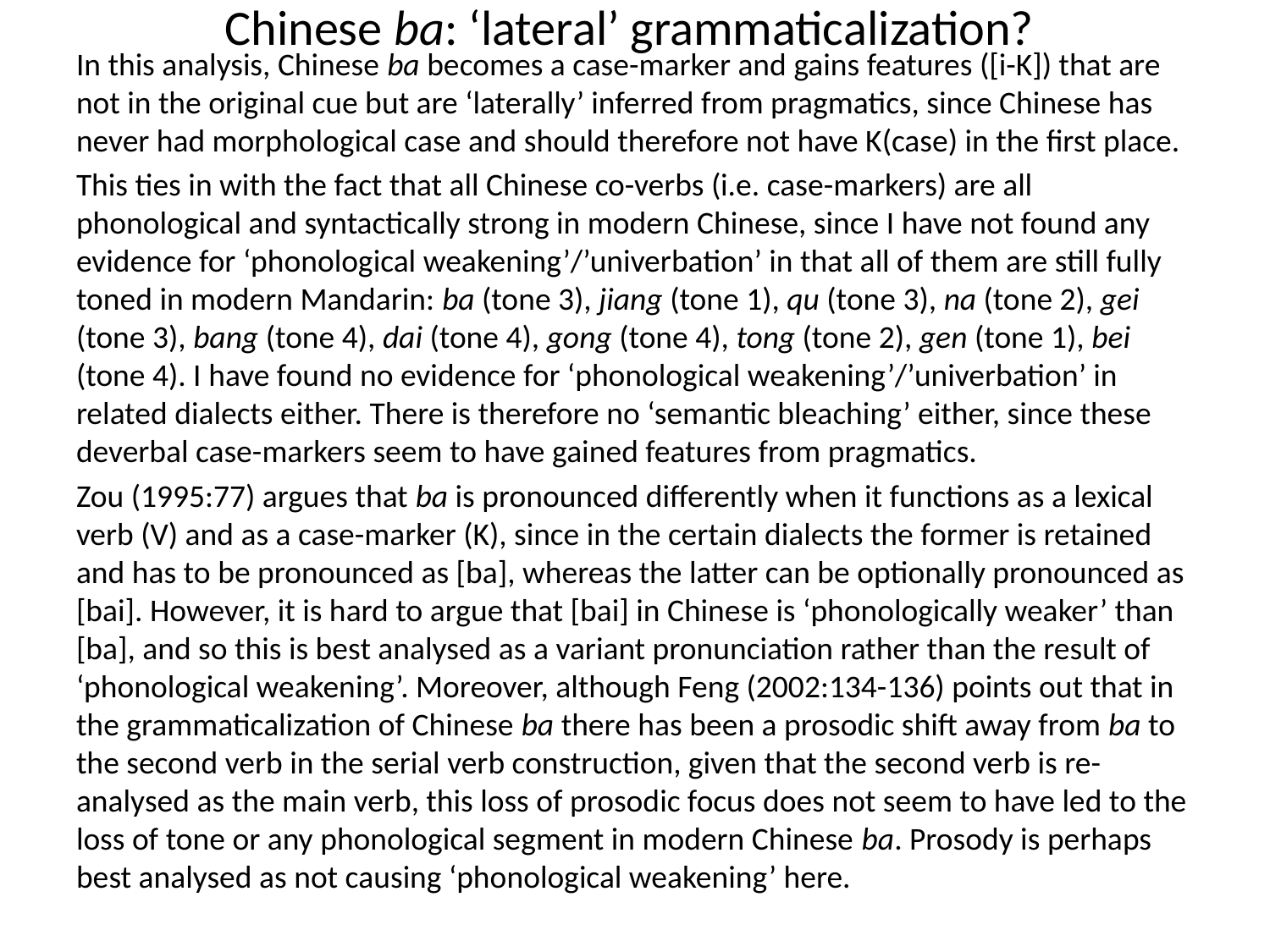

# Chinese ba: ‘lateral’ grammaticalization?
In this analysis, Chinese ba becomes a case-marker and gains features ([i-K]) that are not in the original cue but are ‘laterally’ inferred from pragmatics, since Chinese has never had morphological case and should therefore not have K(case) in the first place.
This ties in with the fact that all Chinese co-verbs (i.e. case-markers) are all phonological and syntactically strong in modern Chinese, since I have not found any evidence for ‘phonological weakening’/’univerbation’ in that all of them are still fully toned in modern Mandarin: ba (tone 3), jiang (tone 1), qu (tone 3), na (tone 2), gei (tone 3), bang (tone 4), dai (tone 4), gong (tone 4), tong (tone 2), gen (tone 1), bei (tone 4). I have found no evidence for ‘phonological weakening’/’univerbation’ in related dialects either. There is therefore no ‘semantic bleaching’ either, since these deverbal case-markers seem to have gained features from pragmatics.
Zou (1995:77) argues that ba is pronounced differently when it functions as a lexical verb (V) and as a case-marker (K), since in the certain dialects the former is retained and has to be pronounced as [ba], whereas the latter can be optionally pronounced as [bai]. However, it is hard to argue that [bai] in Chinese is ‘phonologically weaker’ than [ba], and so this is best analysed as a variant pronunciation rather than the result of ‘phonological weakening’. Moreover, although Feng (2002:134-136) points out that in the grammaticalization of Chinese ba there has been a prosodic shift away from ba to the second verb in the serial verb construction, given that the second verb is re-analysed as the main verb, this loss of prosodic focus does not seem to have led to the loss of tone or any phonological segment in modern Chinese ba. Prosody is perhaps best analysed as not causing ‘phonological weakening’ here.